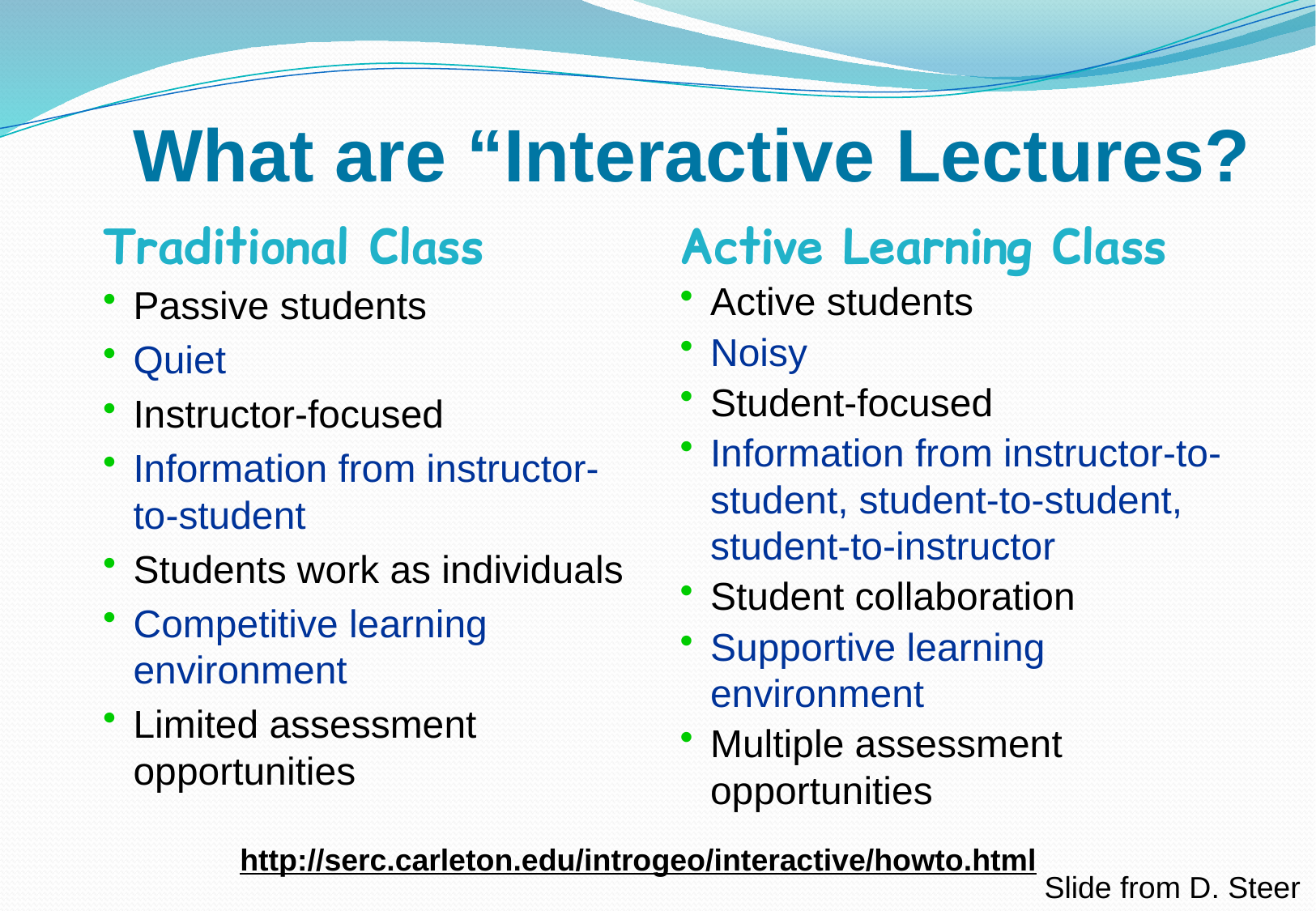

What are “Interactive Lectures?
Traditional Class
Passive students
Quiet
Instructor-focused
Information from instructor-to-student
Students work as individuals
Competitive learning environment
Limited assessment opportunities
Active Learning Class
Active students
Noisy
Student-focused
Information from instructor-to-student, student-to-student, student-to-instructor
Student collaboration
Supportive learning environment
Multiple assessment opportunities
http://serc.carleton.edu/introgeo/interactive/howto.html
Slide from D. Steer